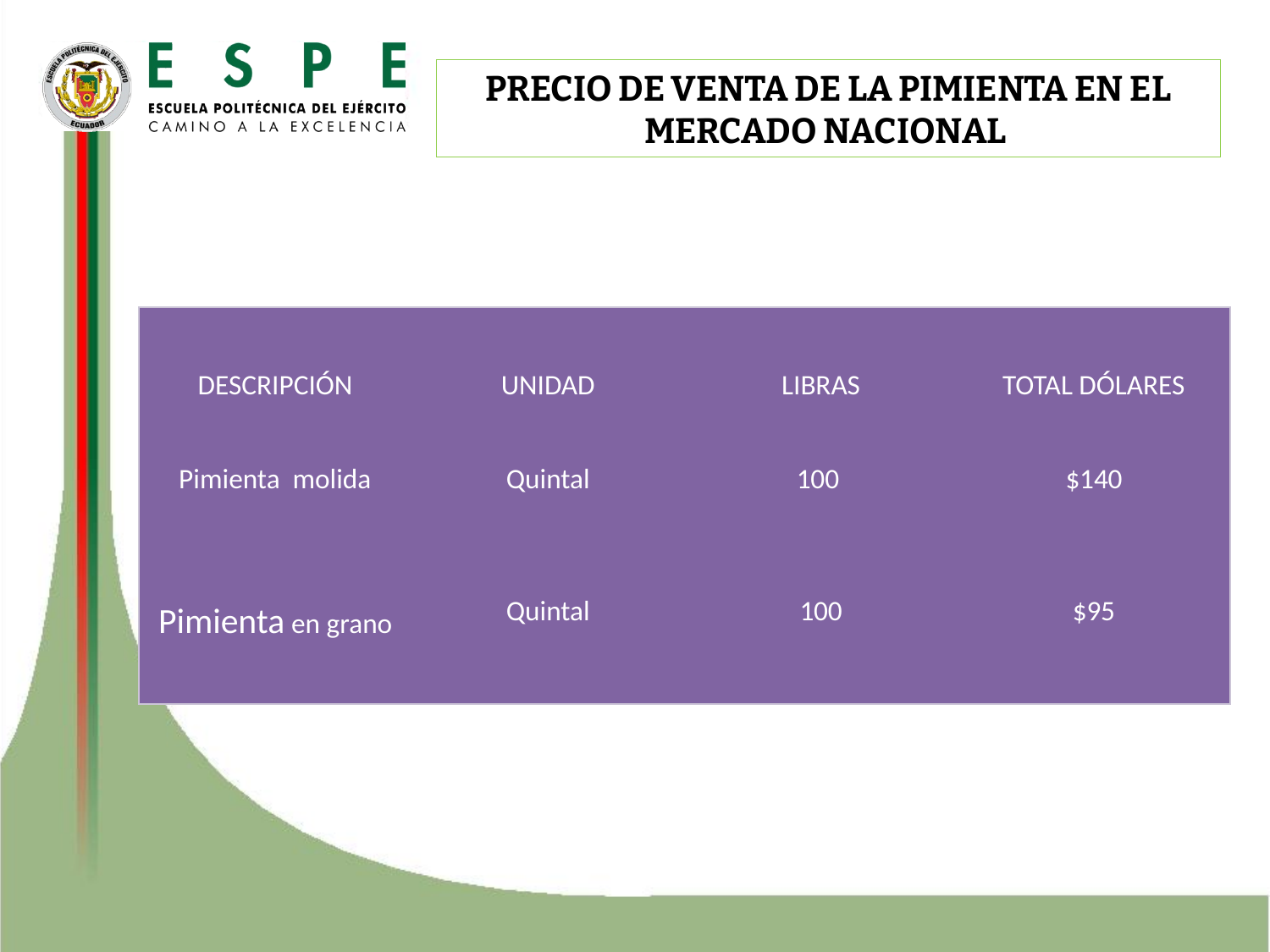

PRECIO DE VENTA DE LA PIMIENTA EN EL MERCADO NACIONAL
| DESCRIPCIÓN | UNIDAD | LIBRAS | TOTAL DÓLARES |
| --- | --- | --- | --- |
| Pimienta molida | Quintal | 100 | $140 |
| Pimienta en grano | Quintal | 100 | $95 |